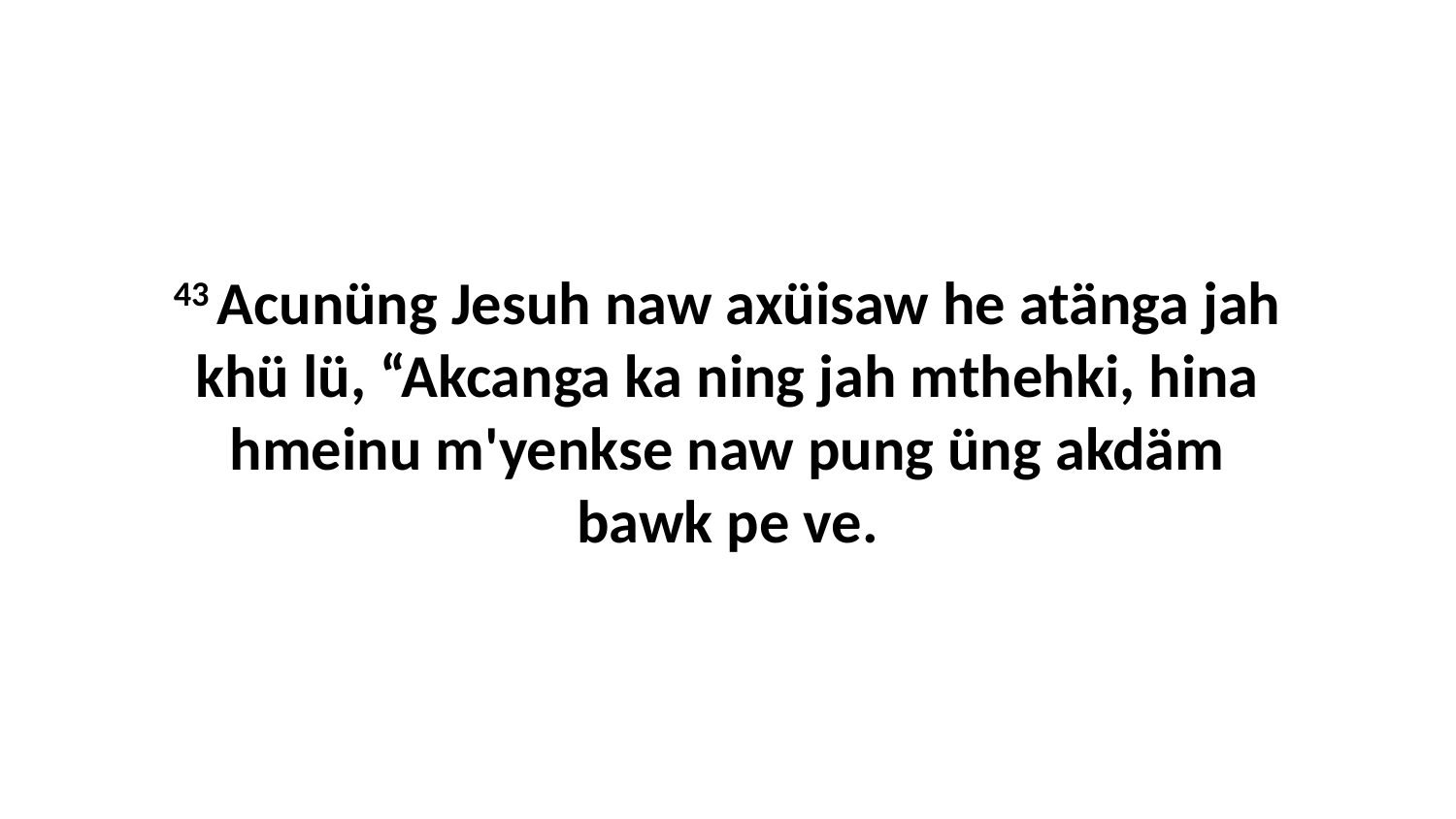

43 Acunüng Jesuh naw axüisaw he atänga jah khü lü, “Akcanga ka ning jah mthehki, hina hmeinu m'yenkse naw pung üng akdäm bawk pe ve.